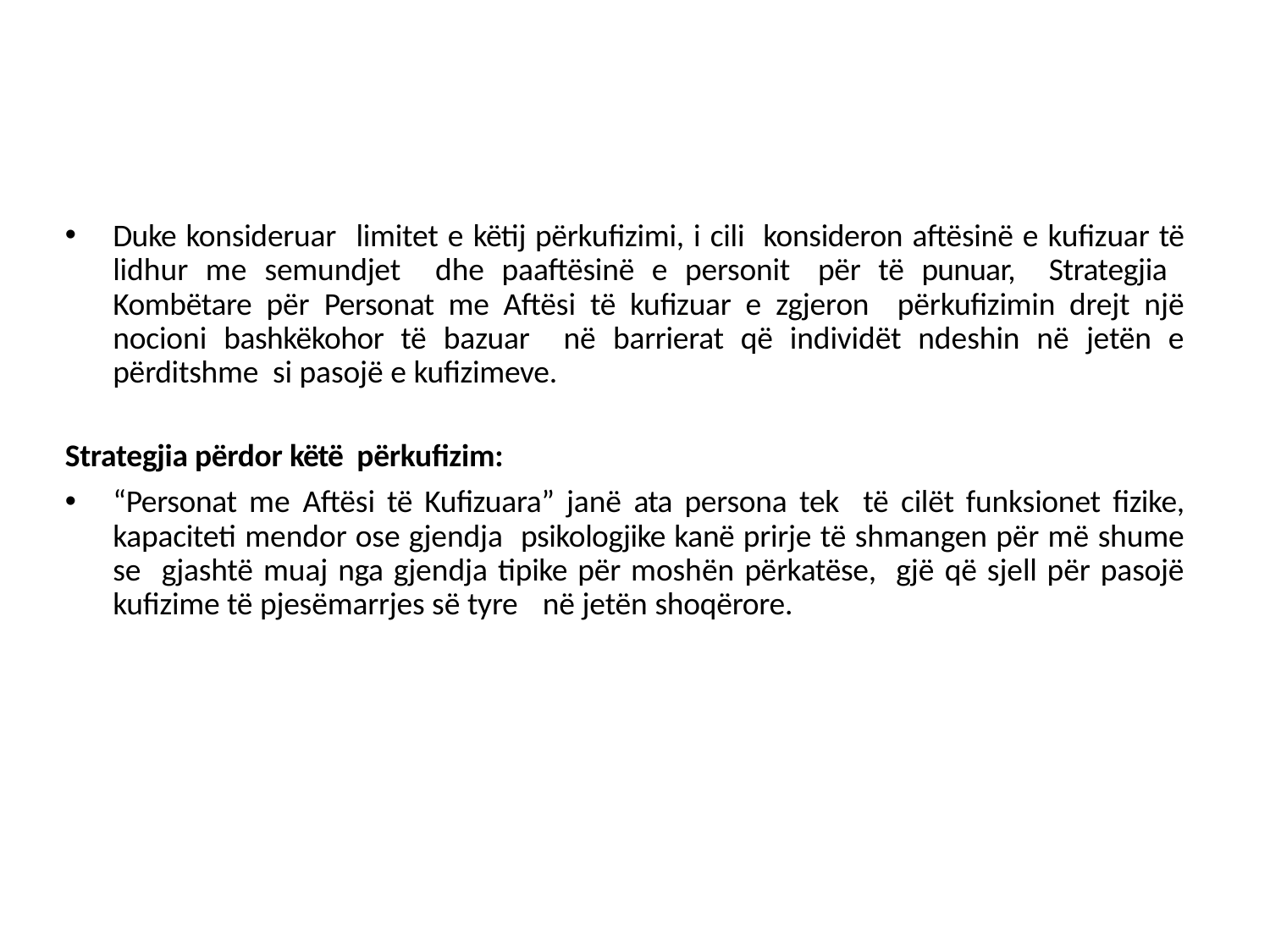

Duke konsideruar limitet e këtij përkufizimi, i cili  konsideron aftësinë e kufizuar të lidhur me semundjet  dhe paaftësinë e personit për të punuar,  Strategjia  Kombëtare për Personat me Aftësi të kufizuar e zgjeron  përkufizimin drejt një nocioni bashkëkohor të bazuar  në barrierat që individët ndeshin në jetën e përditshme  si pasojë e kufizimeve.

Strategjia përdor këtë  përkufizim:
“Personat me Aftësi të Kufizuara” janë ata persona tek  të cilët funksionet fizike, kapaciteti mendor ose gjendja  psikologjike kanë prirje të shmangen për më shume se  gjashtë muaj nga gjendja tipike për moshën përkatëse,  gjë që sjell për pasojë kufizime të pjesëmarrjes së tyre  në jetën shoqërore.